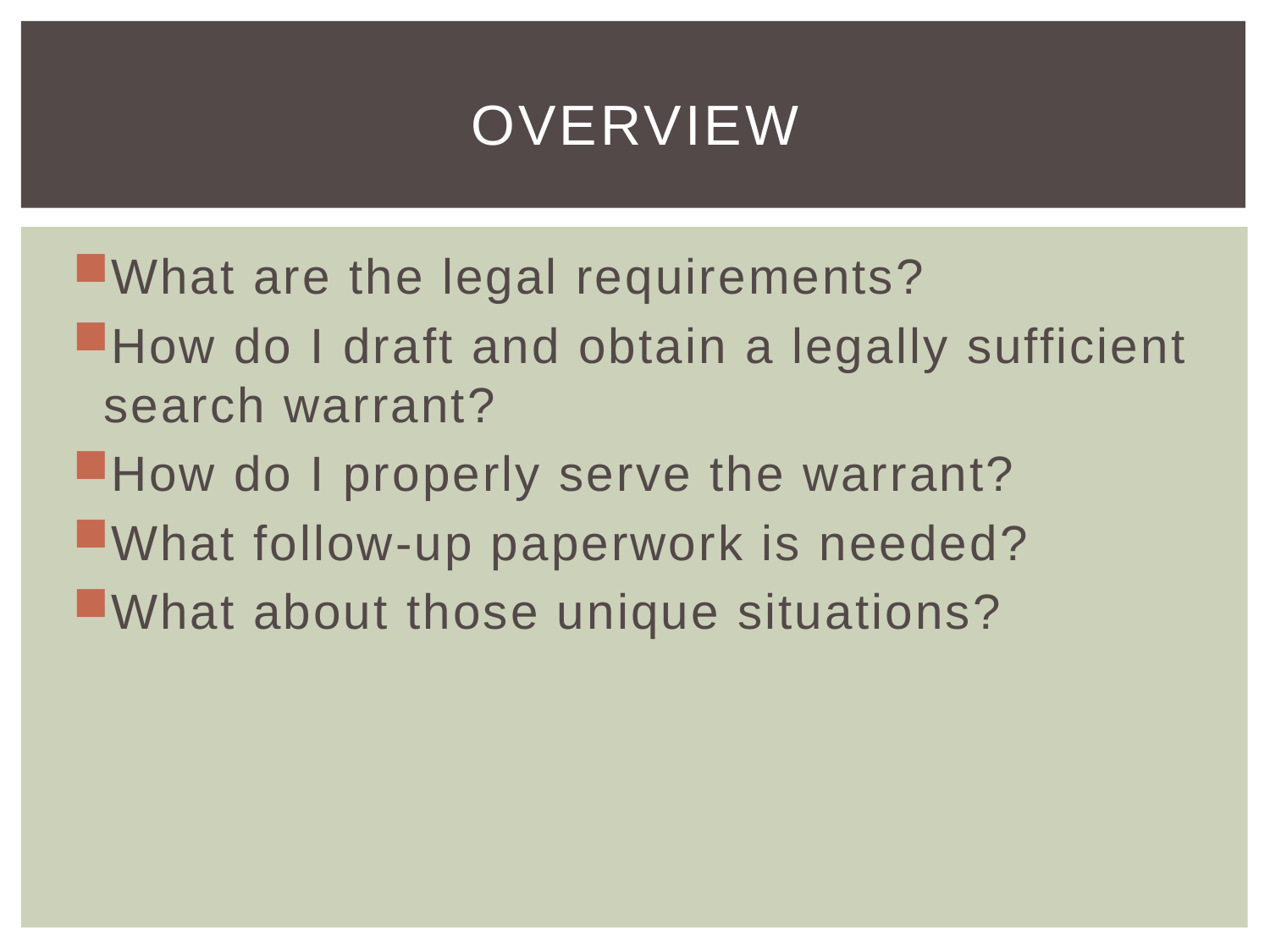

# overview
What are the legal requirements?
How do I draft and obtain a legally sufficient search warrant?
How do I properly serve the warrant?
What follow-up paperwork is needed?
What about those unique situations?